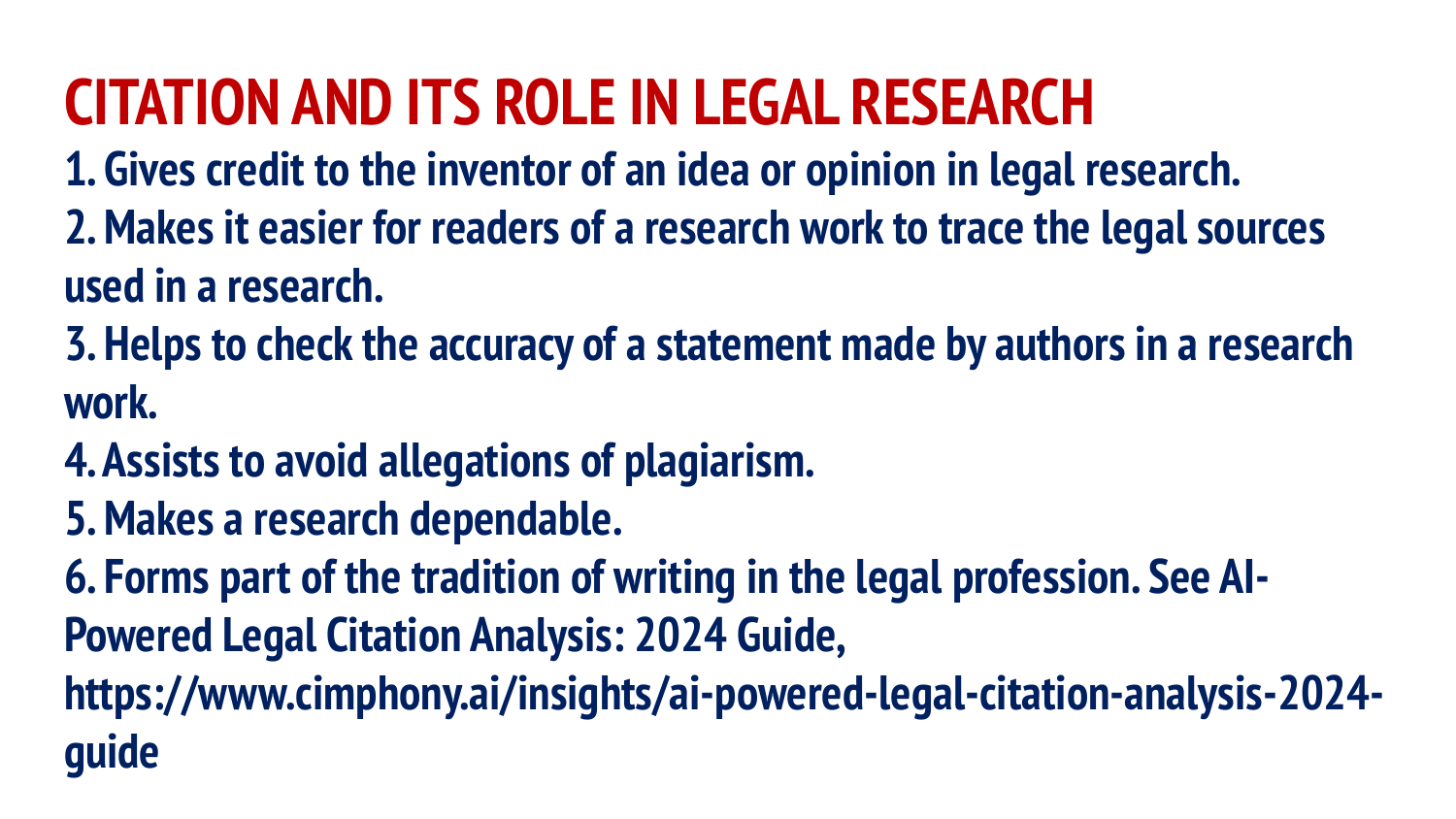

# CITATION AND ITS ROLE IN LEGAL RESEARCH 1. Gives credit to the inventor of an idea or opinion in legal research. 2. Makes it easier for readers of a research work to trace the legal sources used in a research. 3. Helps to check the accuracy of a statement made by authors in a research work. 4. Assists to avoid allegations of plagiarism. 5. Makes a research dependable. 6. Forms part of the tradition of writing in the legal profession. See AI-Powered Legal Citation Analysis: 2024 Guide, https://www.cimphony.ai/insights/ai-powered-legal-citation-analysis-2024-guide